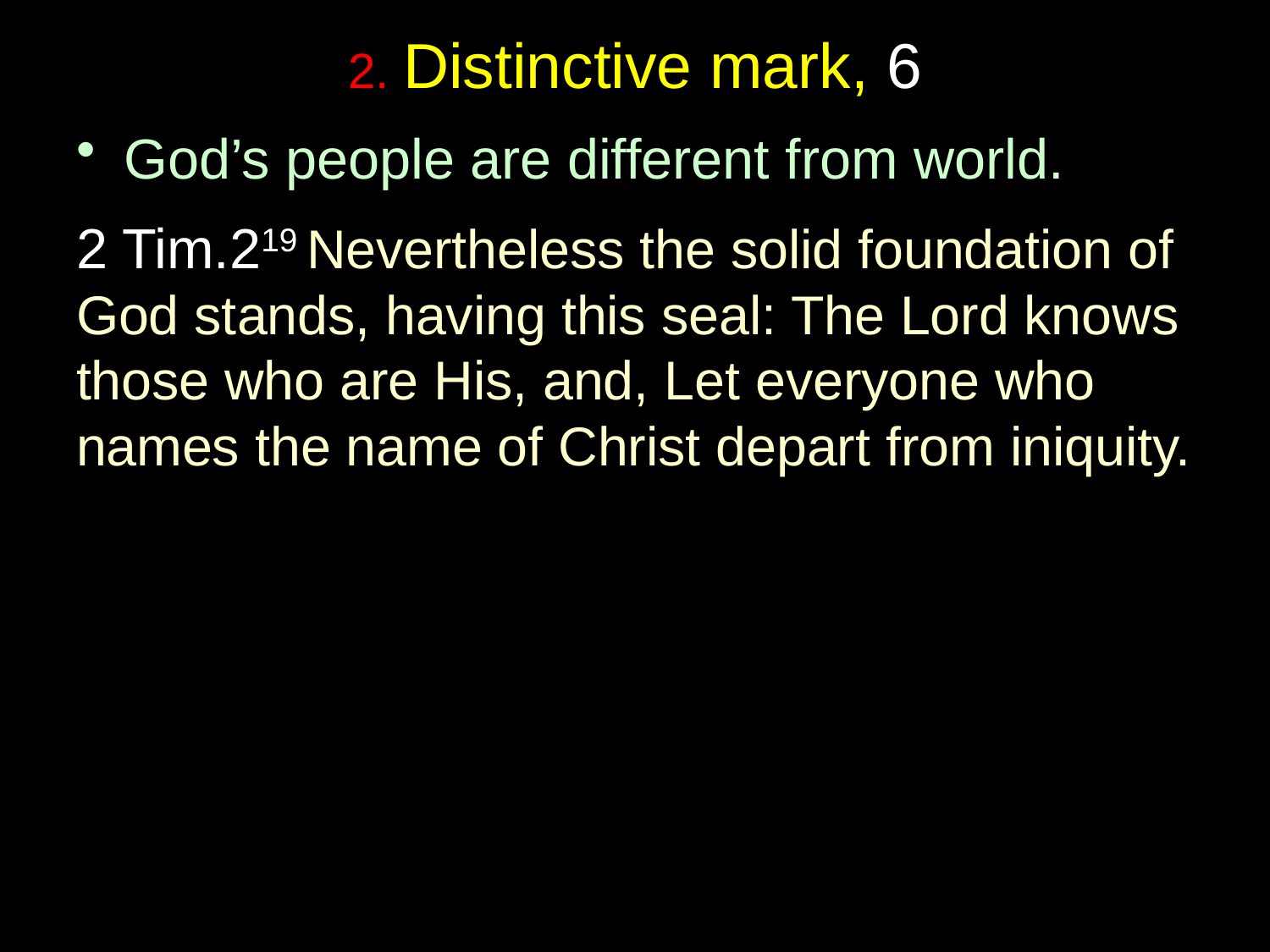

# 2. Distinctive mark, 6
God’s people are different from world.
2 Tim.219 Nevertheless the solid foundation of God stands, having this seal: The Lord knows those who are His, and, Let everyone who names the name of Christ depart from iniquity.